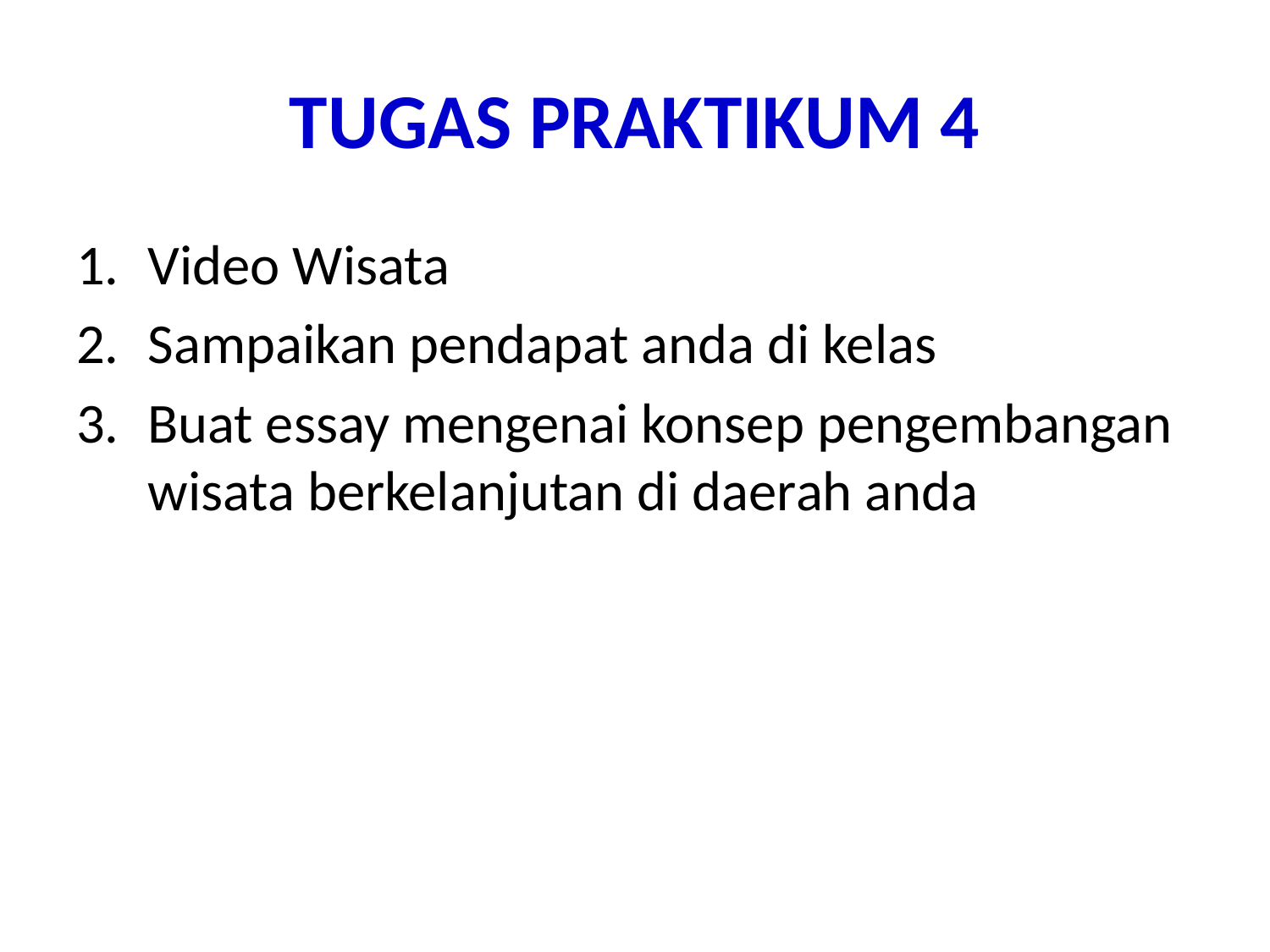

# TUGAS PRAKTIKUM 4
Video Wisata
Sampaikan pendapat anda di kelas
Buat essay mengenai konsep pengembangan wisata berkelanjutan di daerah anda